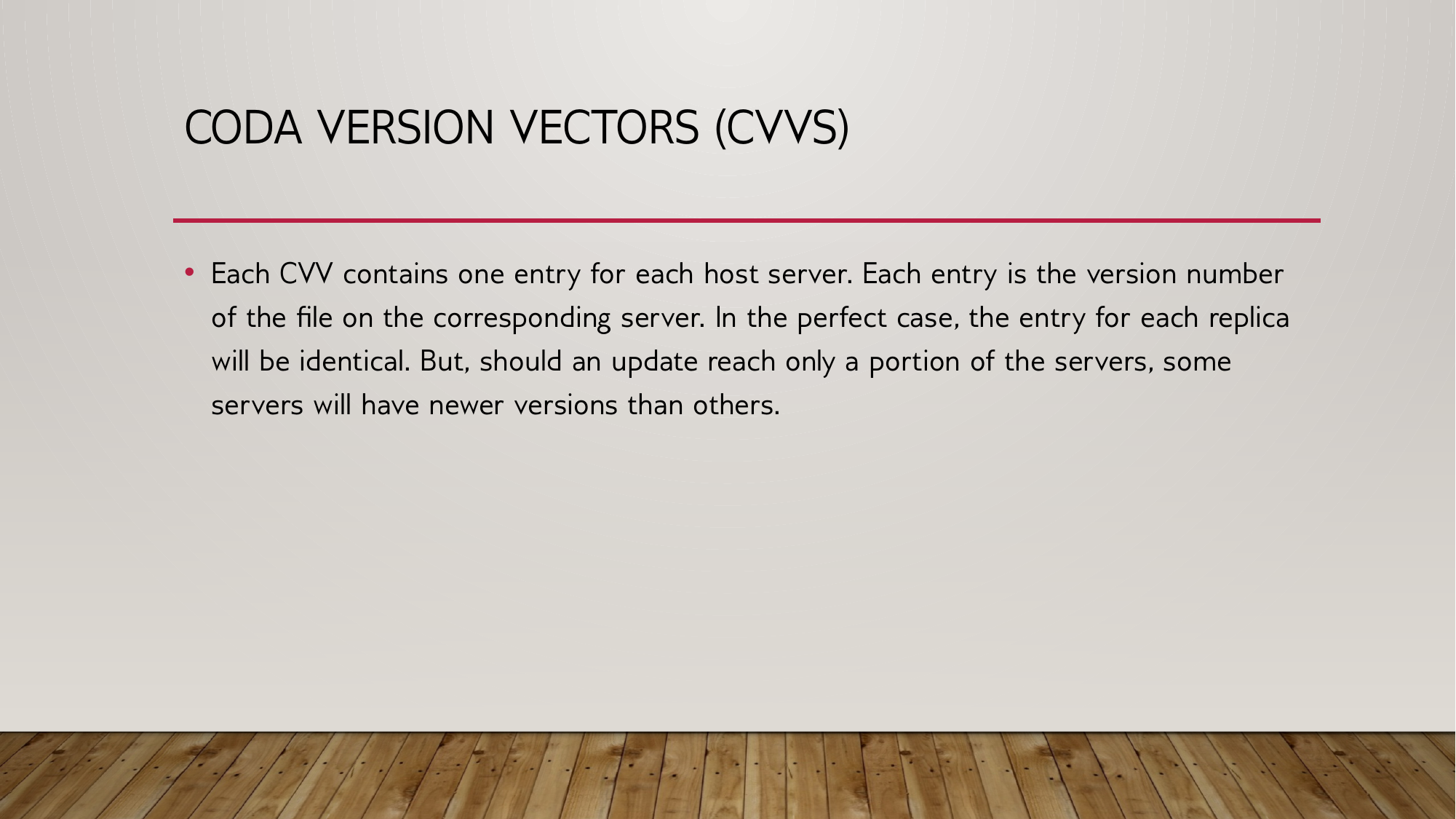

# Coda Version Vectors (CVVs)
Each CVV contains one entry for each host server. Each entry is the version number of the file on the corresponding server. In the perfect case, the entry for each replica will be identical. But, should an update reach only a portion of the servers, some servers will have newer versions than others.